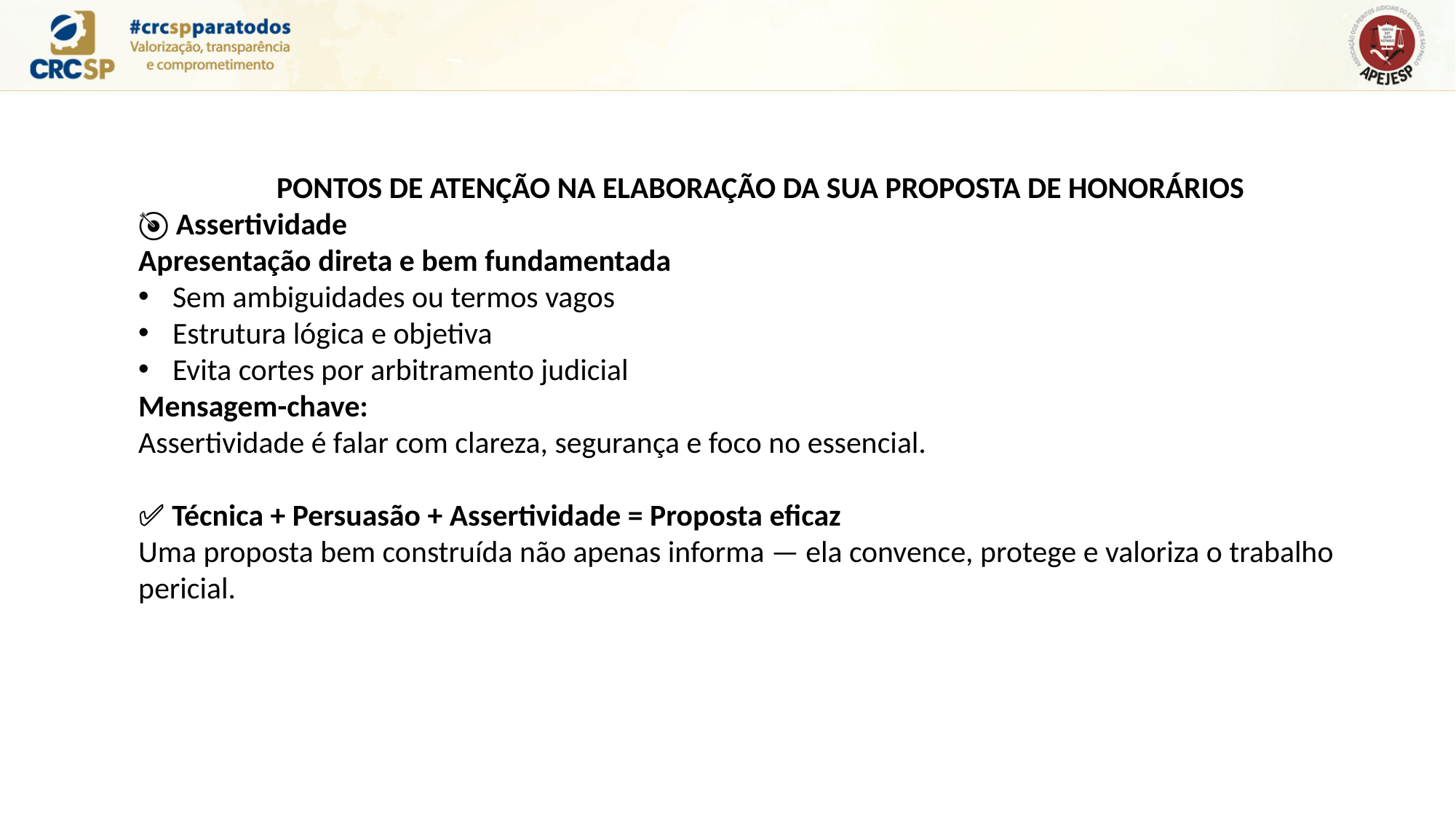

PONTOS DE ATENÇÃO NA ELABORAÇÃO DA SUA PROPOSTA DE HONORÁRIOS
🎯 Assertividade
Apresentação direta e bem fundamentada
Sem ambiguidades ou termos vagos
Estrutura lógica e objetiva
Evita cortes por arbitramento judicial
Mensagem-chave:
Assertividade é falar com clareza, segurança e foco no essencial.

✅ Técnica + Persuasão + Assertividade = Proposta eficaz
Uma proposta bem construída não apenas informa — ela convence, protege e valoriza o trabalho pericial.